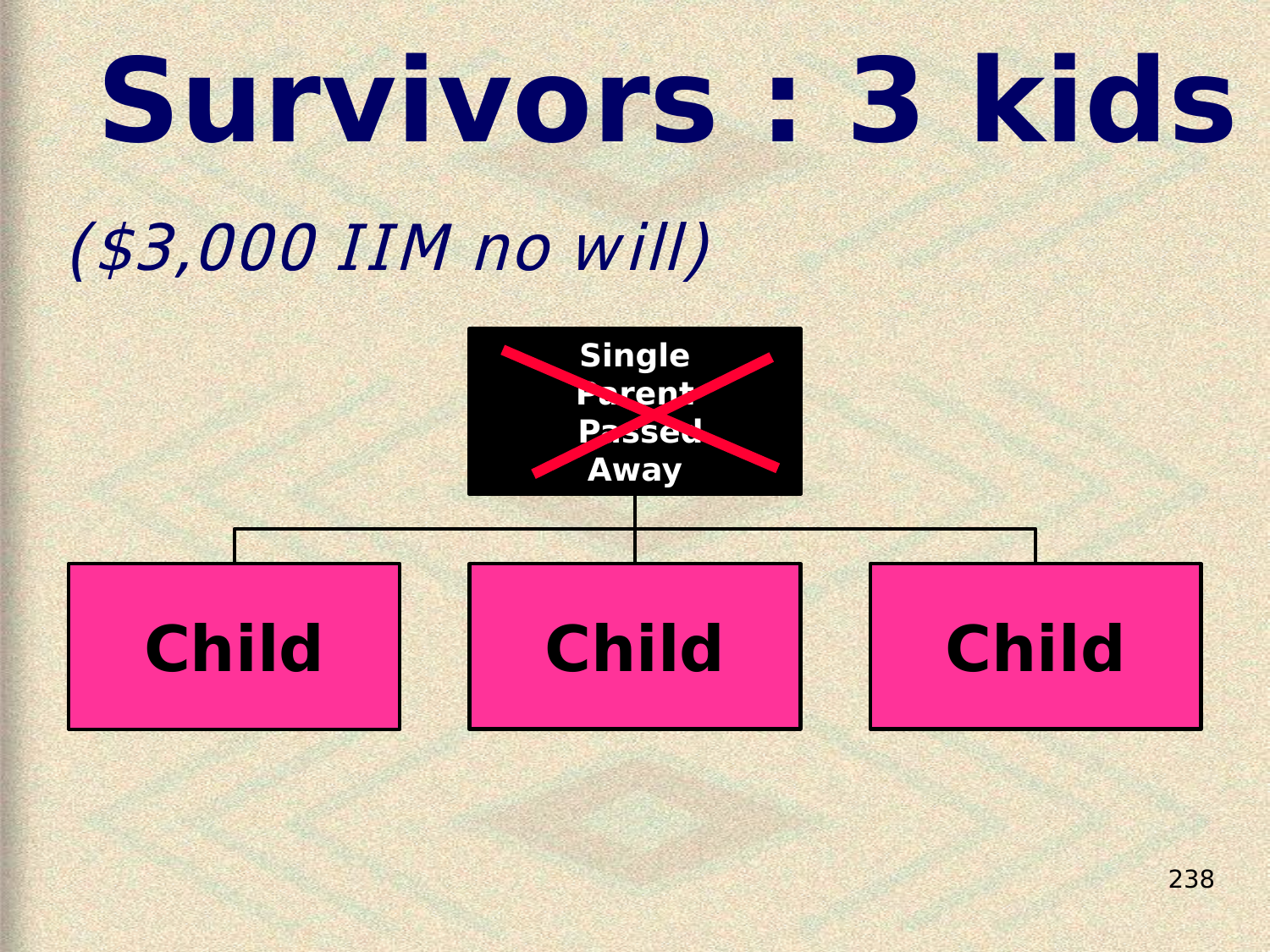

# Survivors : 3 kids
Single
Parent
 Passed
Away
Child

Child

Child
($3,000 IIM no will)

238